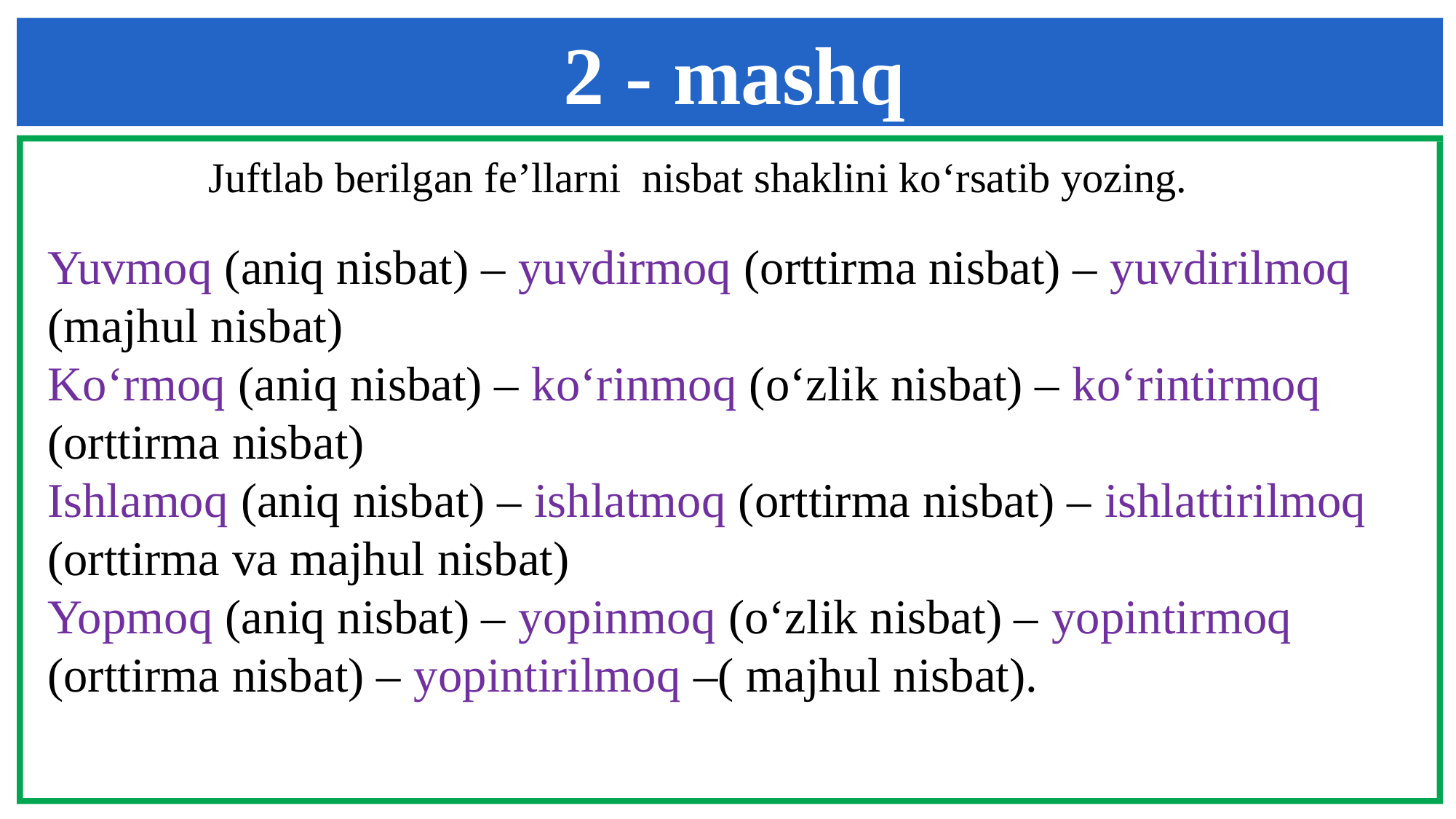

2 - mashq
Juftlab berilgan fe’llarni  nisbat shaklini ko‘rsatib yozing.

Yuvmoq (aniq nisbat) – yuvdirmoq (orttirma nisbat) – yuvdirilmoq (majhul nisbat)
Ko‘rmoq (aniq nisbat) – ko‘rinmoq (o‘zlik nisbat) – ko‘rintirmoq (orttirma nisbat)
Ishlamoq (aniq nisbat) – ishlatmoq (orttirma nisbat) – ishlattirilmoq (orttirma va majhul nisbat)
Yopmoq (aniq nisbat) – yopinmoq (o‘zlik nisbat) – yopintirmoq (orttirma nisbat) – yopintirilmoq –( majhul nisbat).